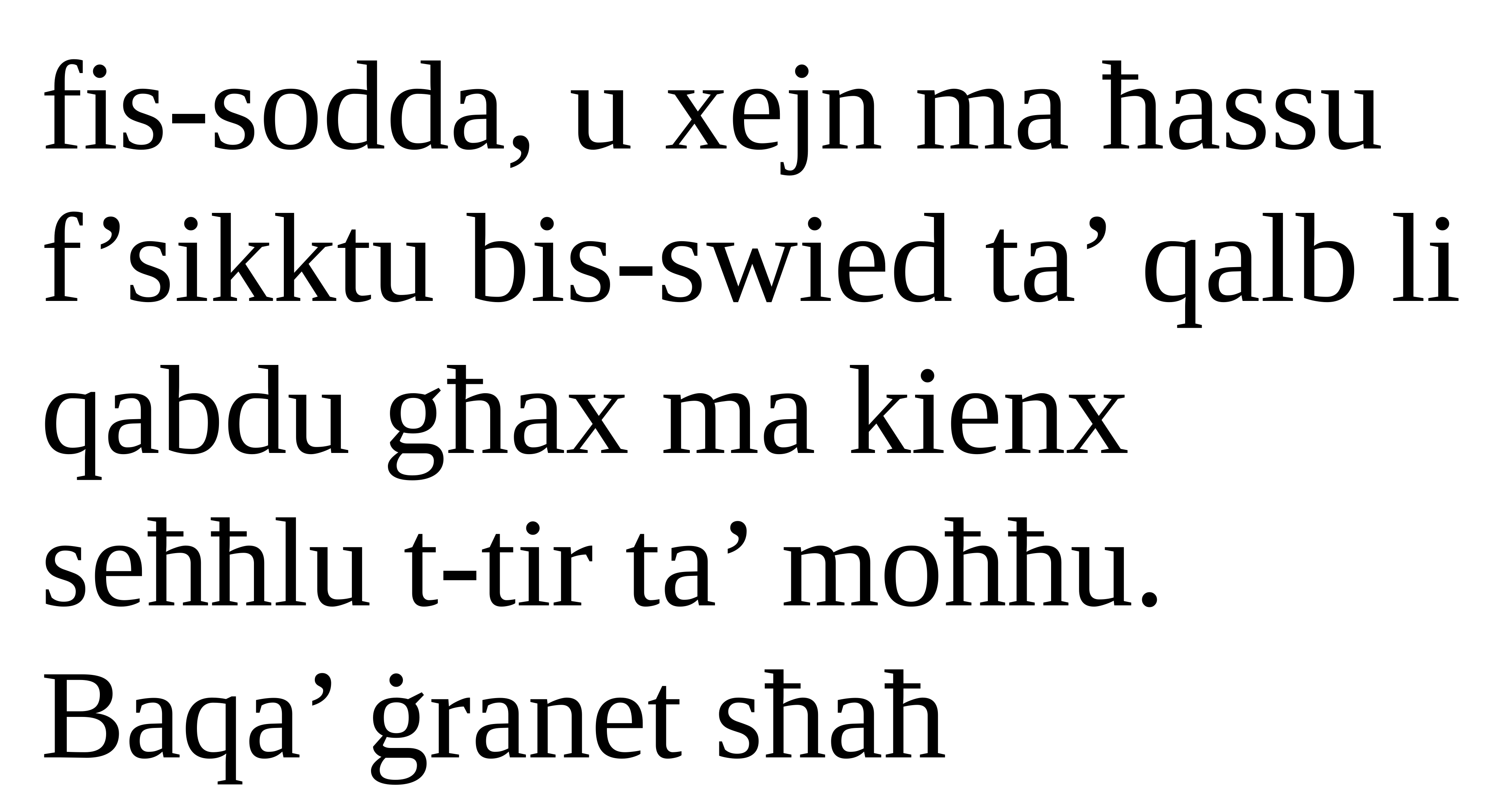

fis-sodda, u xejn ma ħassu f’sikktu bis-swied ta’ qalb li qabdu għax ma kienx
seħħlu t-tir ta’ moħħu.
Baqa’ ġranet sħaħ